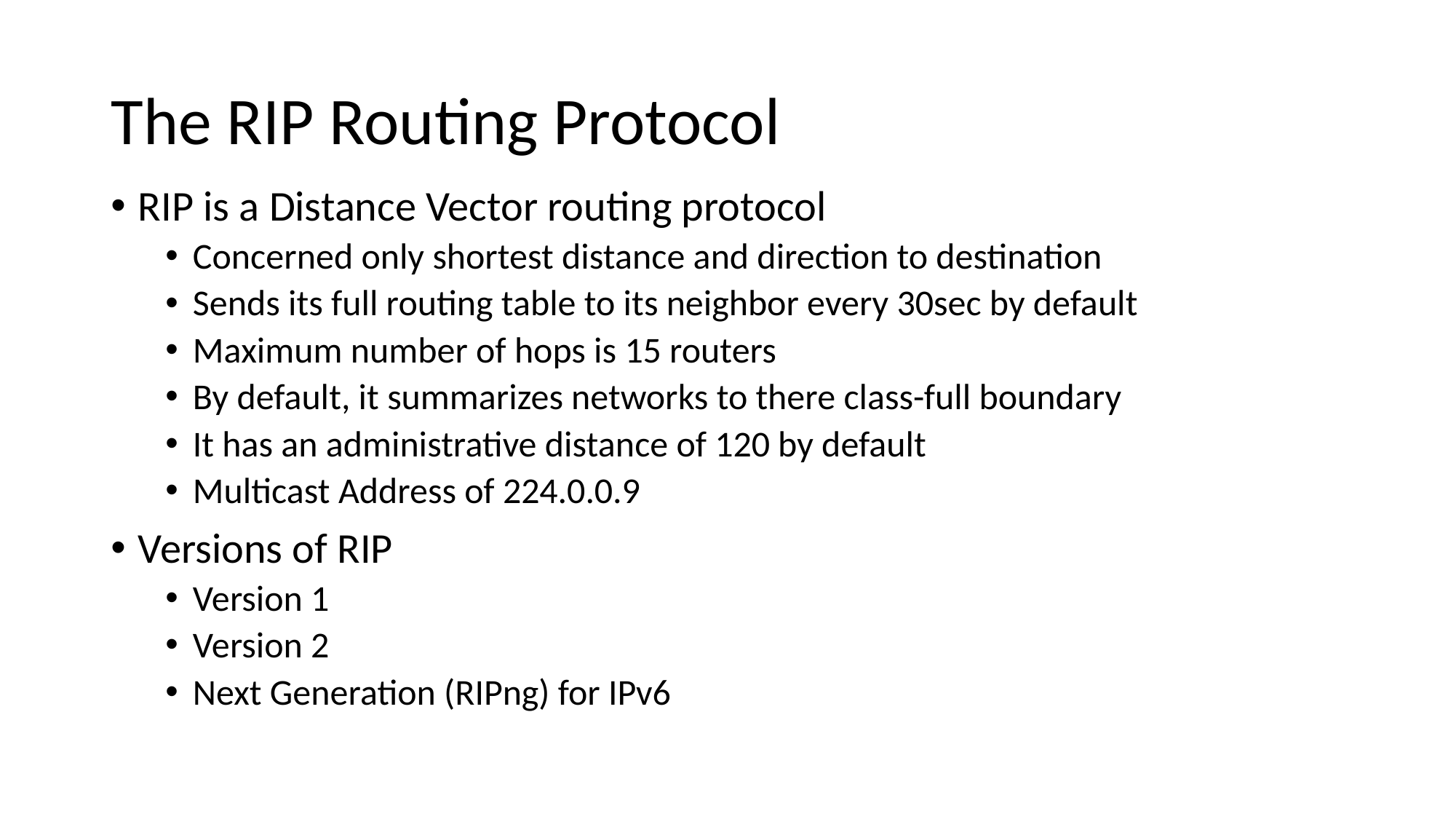

# The RIP Routing Protocol
RIP is a Distance Vector routing protocol
Concerned only shortest distance and direction to destination
Sends its full routing table to its neighbor every 30sec by default
Maximum number of hops is 15 routers
By default, it summarizes networks to there class-full boundary
It has an administrative distance of 120 by default
Multicast Address of 224.0.0.9
Versions of RIP
Version 1
Version 2
Next Generation (RIPng) for IPv6